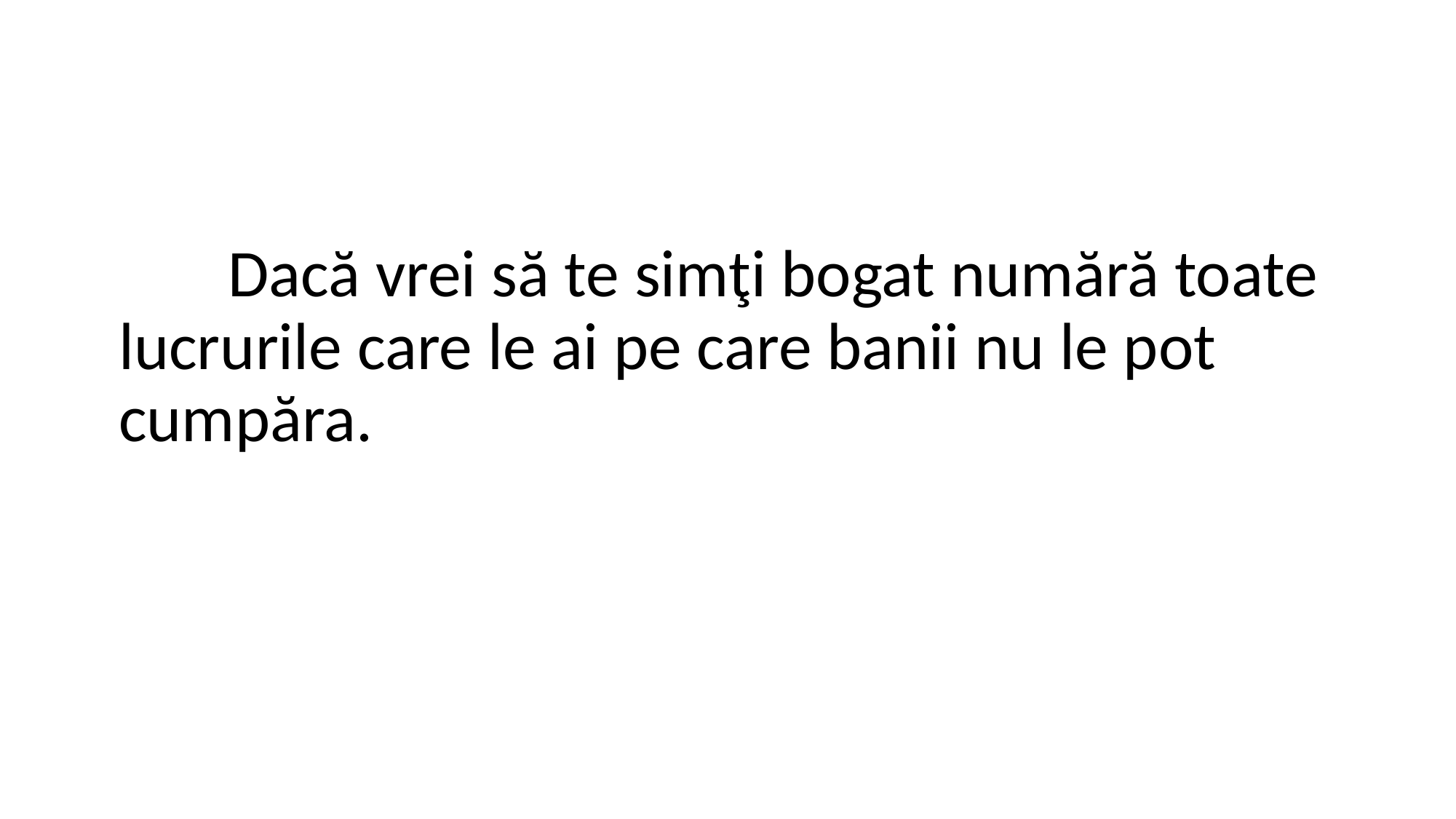

# Dacă vrei să te simţi bogat numără toate lucrurile care le ai pe care banii nu le pot cumpăra.